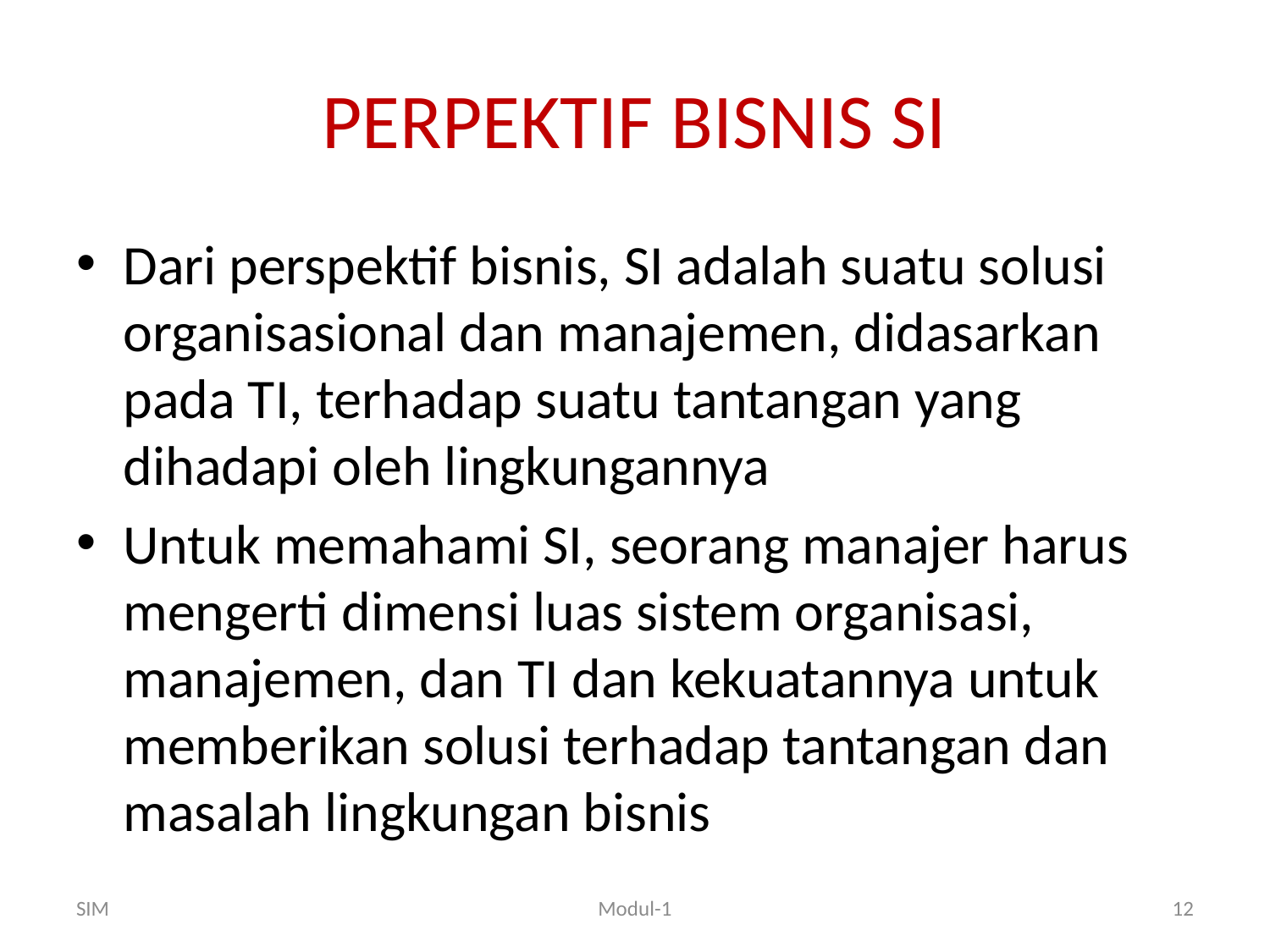

# PERPEKTIF BISNIS SI
Dari perspektif bisnis, SI adalah suatu solusi organisasional dan manajemen, didasarkan pada TI, terhadap suatu tantangan yang dihadapi oleh lingkungannya
Untuk memahami SI, seorang manajer harus mengerti dimensi luas sistem organisasi, manajemen, dan TI dan kekuatannya untuk memberikan solusi terhadap tantangan dan masalah lingkungan bisnis
SIM
Modul-1
12